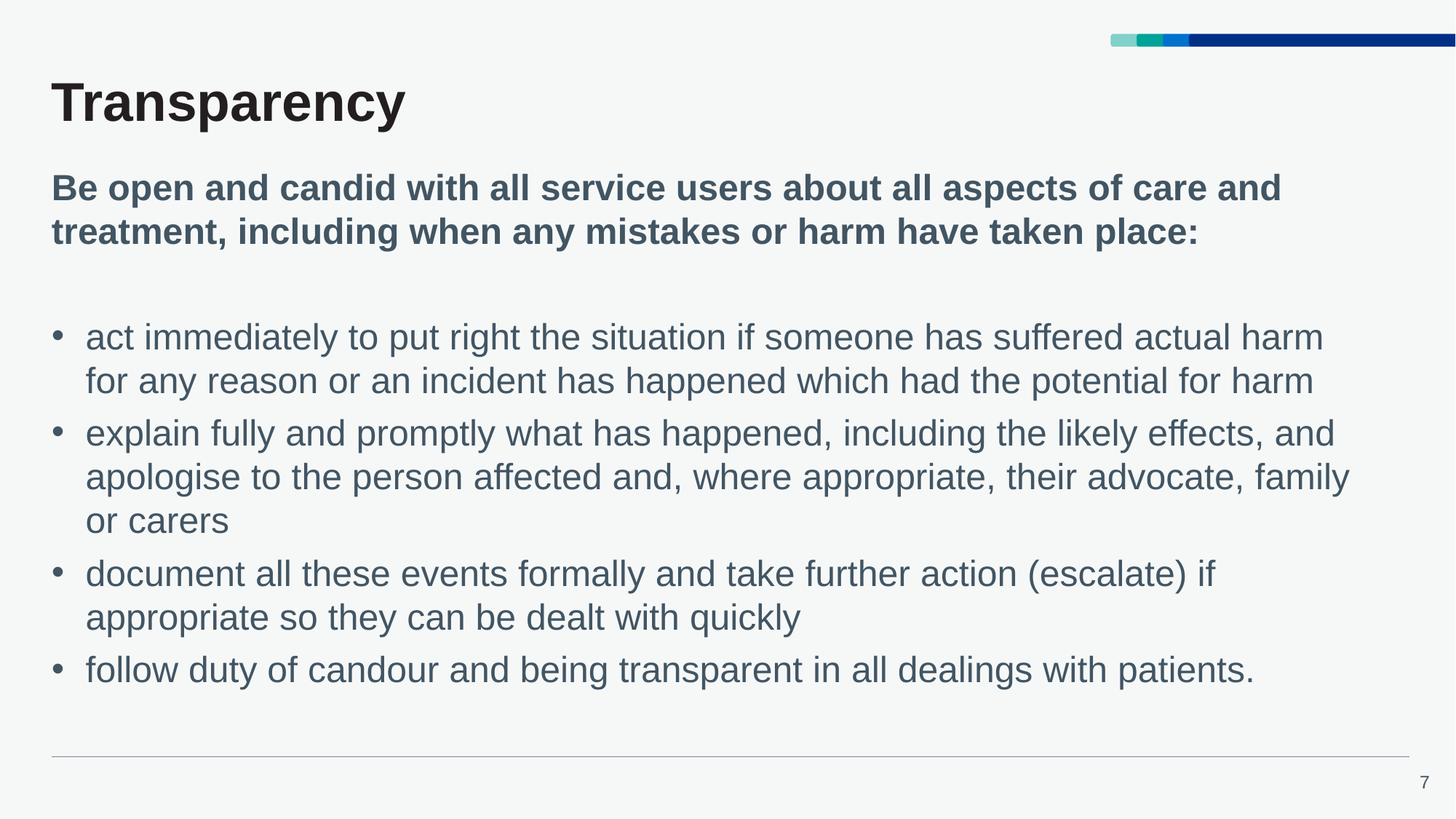

# Transparency
Be open and candid with all service users about all aspects of care and treatment, including when any mistakes or harm have taken place:

act immediately to put right the situation if someone has suffered actual harm for any reason or an incident has happened which had the potential for harm
explain fully and promptly what has happened, including the likely effects, and apologise to the person affected and, where appropriate, their advocate, family or carers
document all these events formally and take further action (escalate) if appropriate so they can be dealt with quickly
follow duty of candour and being transparent in all dealings with patients.